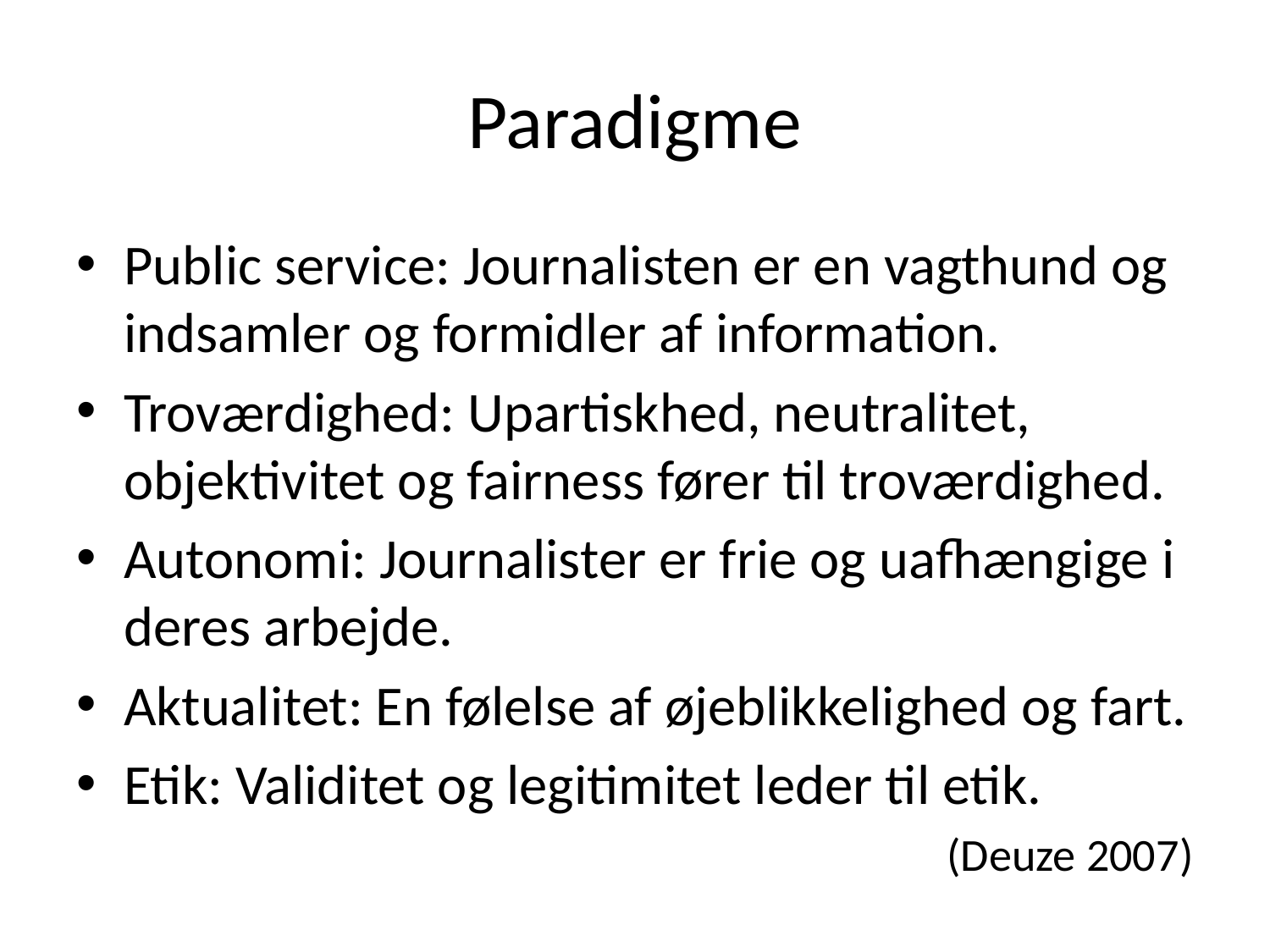

# Paradigme
Public service: Journalisten er en vagthund og indsamler og formidler af information.
Troværdighed: Upartiskhed, neutralitet, objektivitet og fairness fører til troværdighed.
Autonomi: Journalister er frie og uafhængige i deres arbejde.
Aktualitet: En følelse af øjeblikkelighed og fart.
Etik: Validitet og legitimitet leder til etik.
(Deuze 2007)